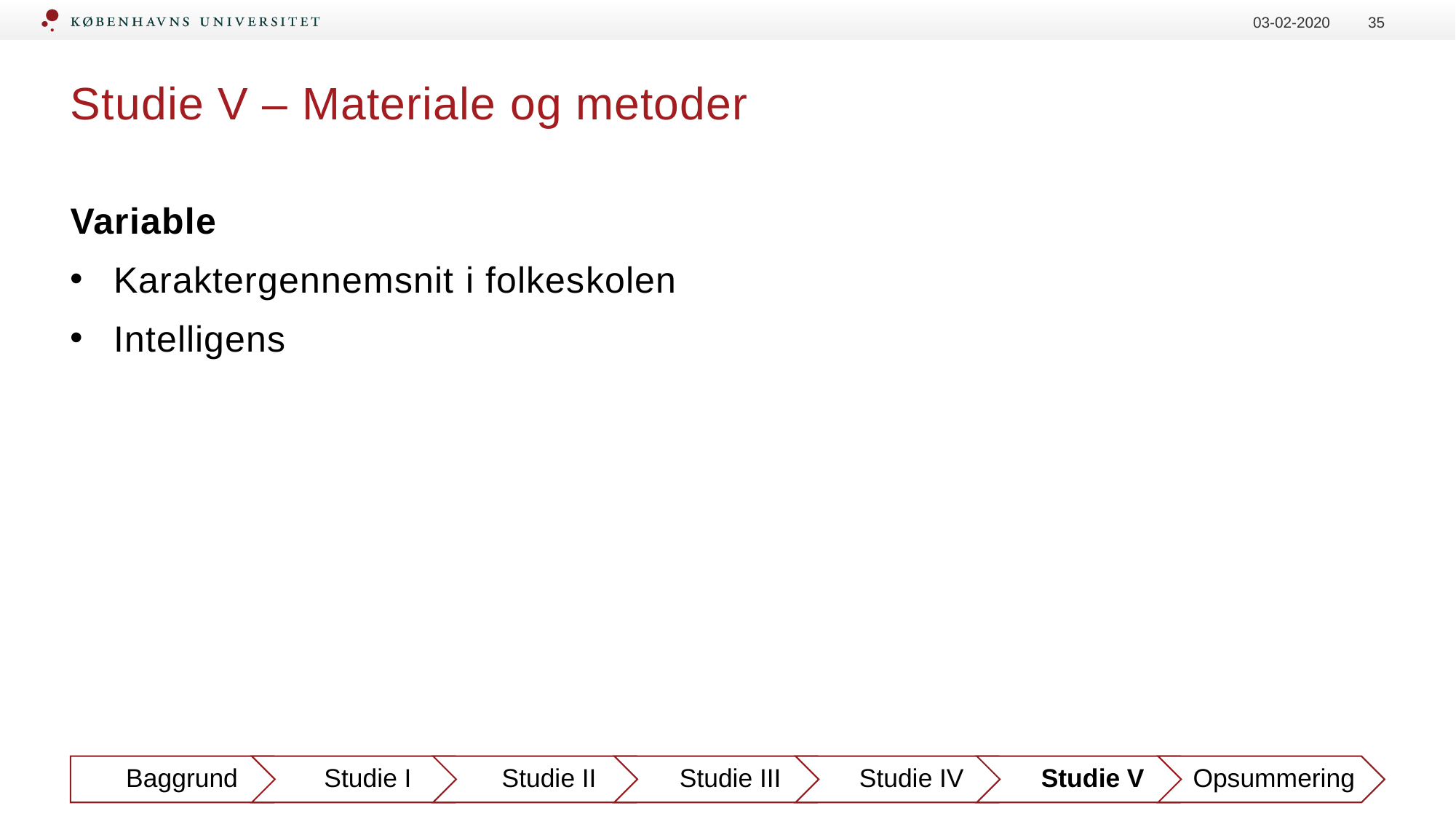

03-02-2020
35
# Studie V – Materiale og metoder
Variable
Karaktergennemsnit i folkeskolen
Intelligens

Baggrund
Studie I
Studie II
Studie III
Studie IV
Studie V
Opsummering